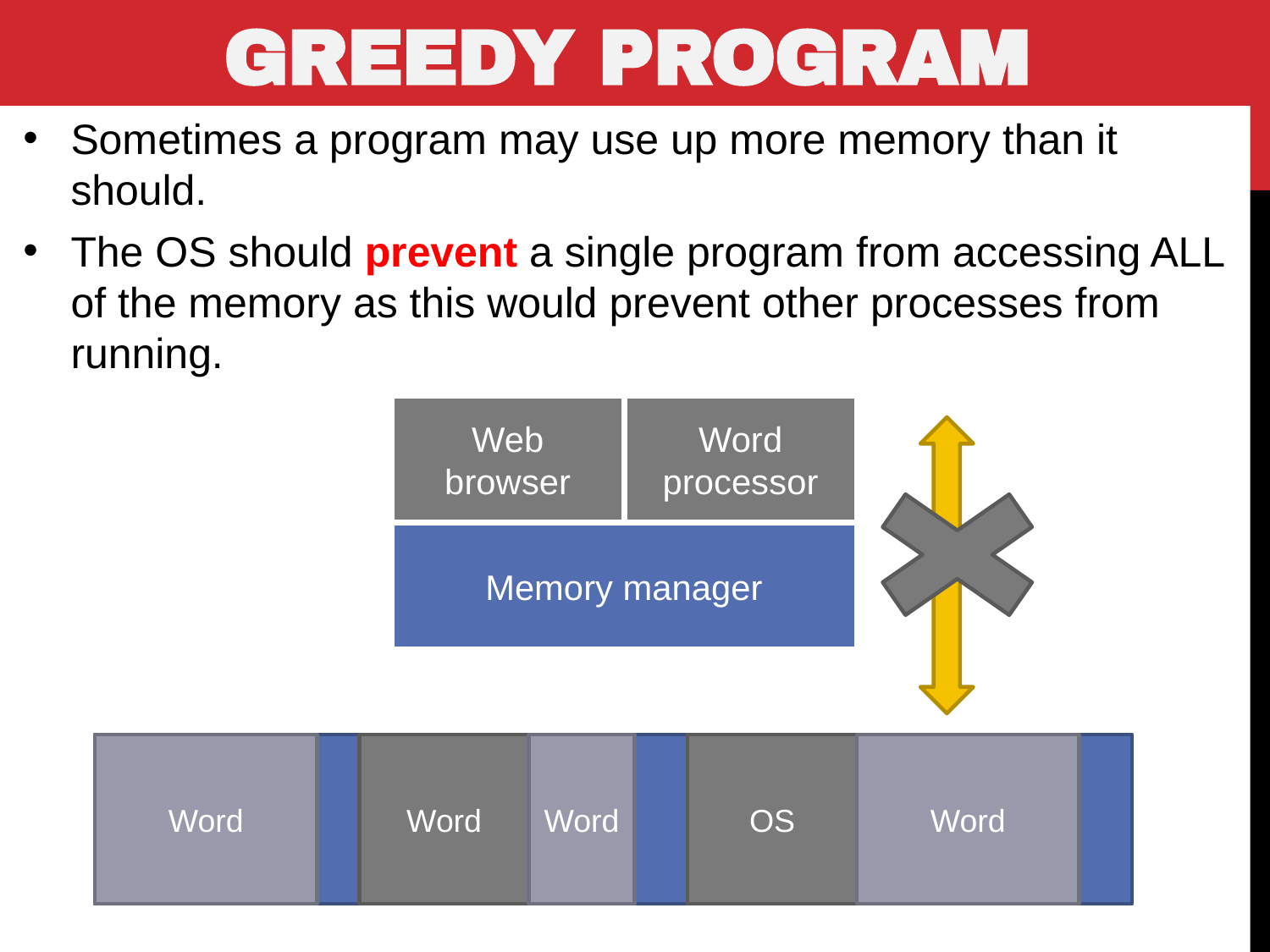

# Greedy program
Sometimes a program may use up more memory than it should.
The OS should prevent a single program from accessing ALL of the memory as this would prevent other processes from running.
Web browser
Word processor

Memory manager

Word
Word
Word
OS
Web browser
Word